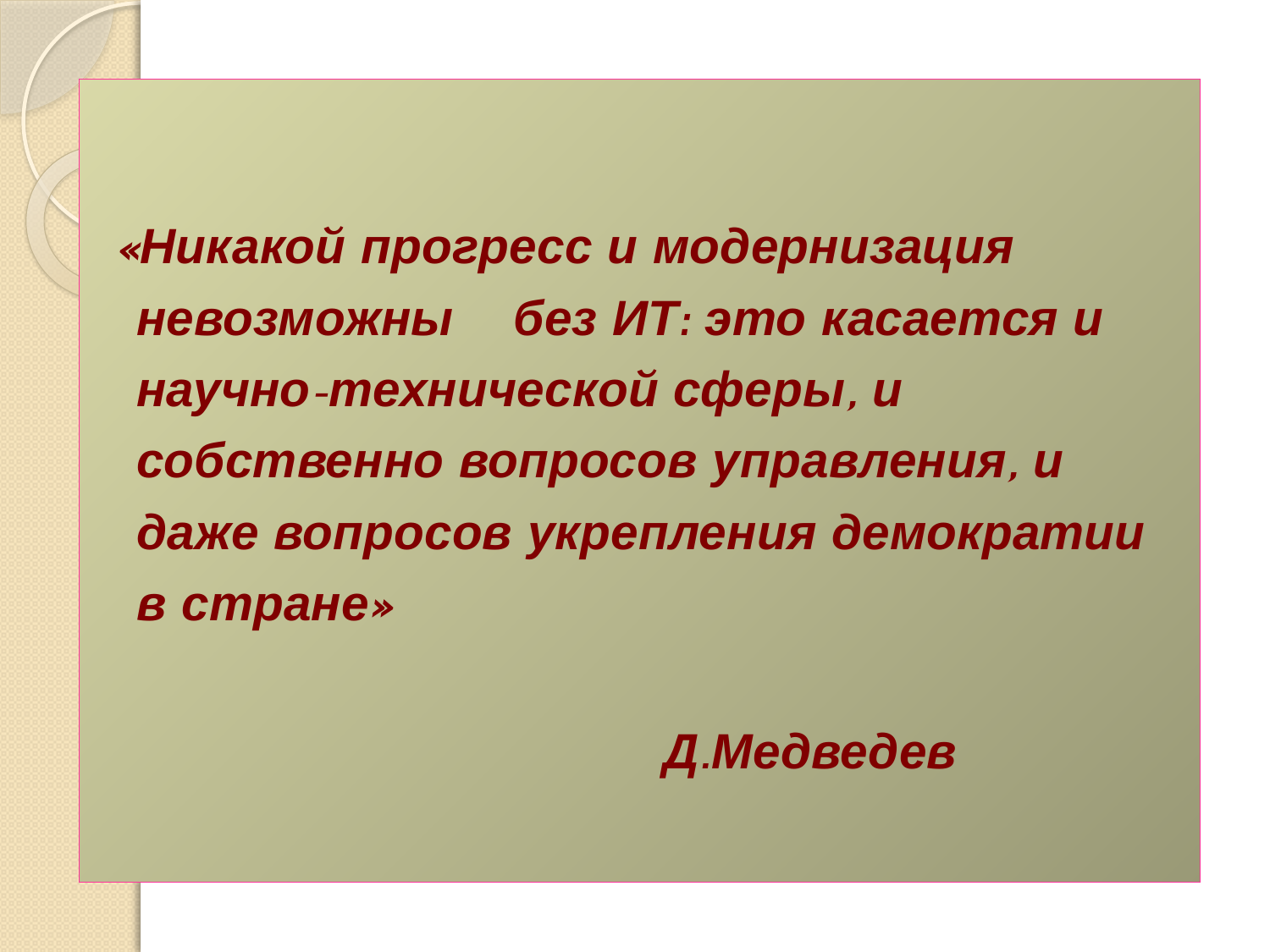

«Никакой прогресс и модернизация невозможны    без ИТ: это касается и научно-технической сферы, и собственно вопросов управления, и даже вопросов укрепления демократии в стране»

                             Д.Медведев